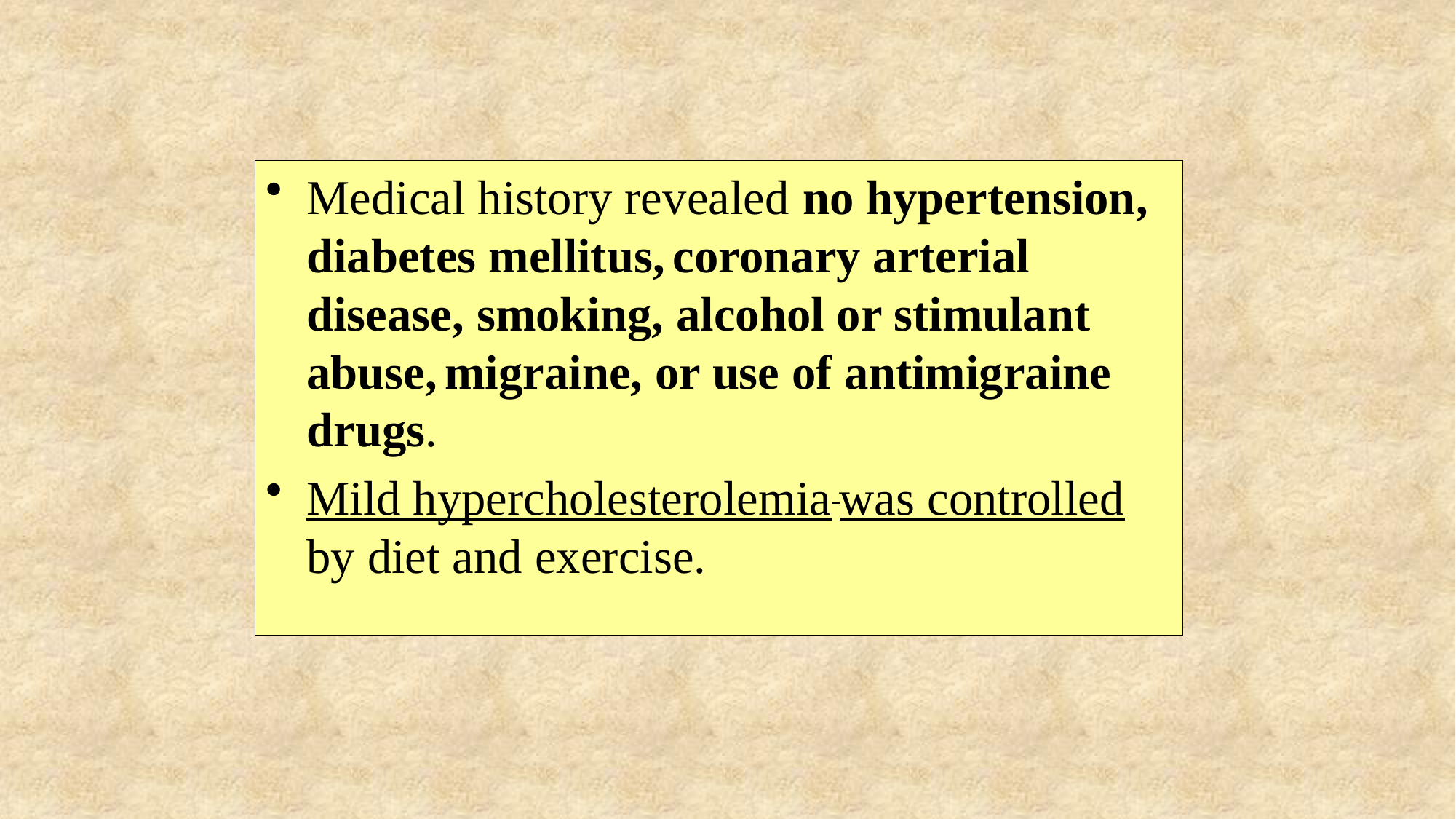

Medical history revealed no hypertension, diabetes mellitus, coronary arterial disease, smoking, alcohol or stimulant abuse, migraine, or use of antimigraine drugs.
Mild hypercholesterolemia was controlled by diet and exercise.